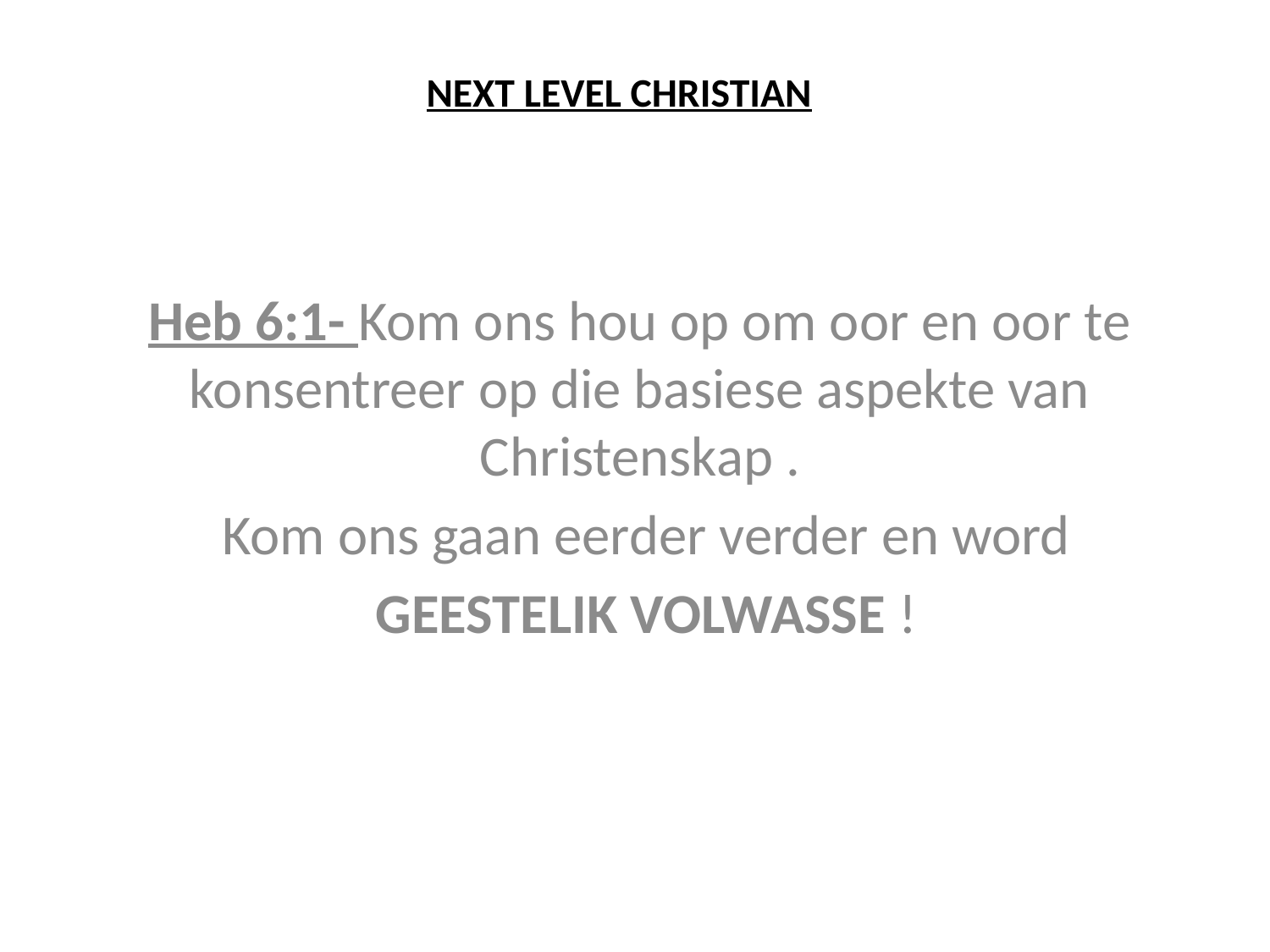

# NEXT LEVEL CHRISTIAN

Heb 6:1- Kom ons hou op om oor en oor te konsentreer op die basiese aspekte van Christenskap .
 Kom ons gaan eerder verder en word
 GEESTELIK VOLWASSE !